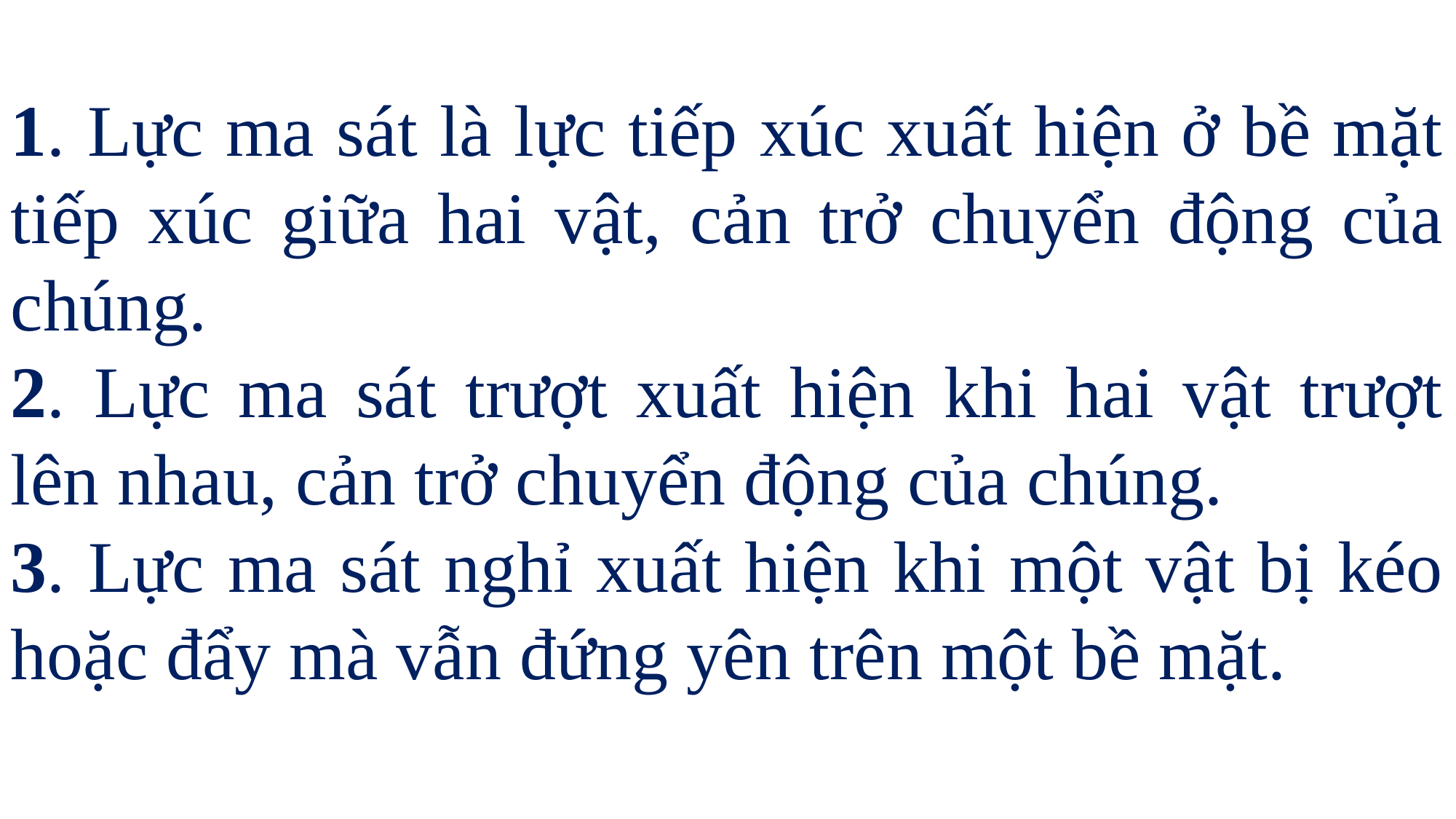

1. Lực ma sát là lực tiếp xúc xuất hiện ở bề mặt tiếp xúc giữa hai vật, cản trở chuyển động của chúng.
2. Lực ma sát trượt xuất hiện khi hai vật trượt lên nhau, cản trở chuyển động của chúng.
3. Lực ma sát nghỉ xuất hiện khi một vật bị kéo hoặc đẩy mà vẫn đứng yên trên một bề mặt.